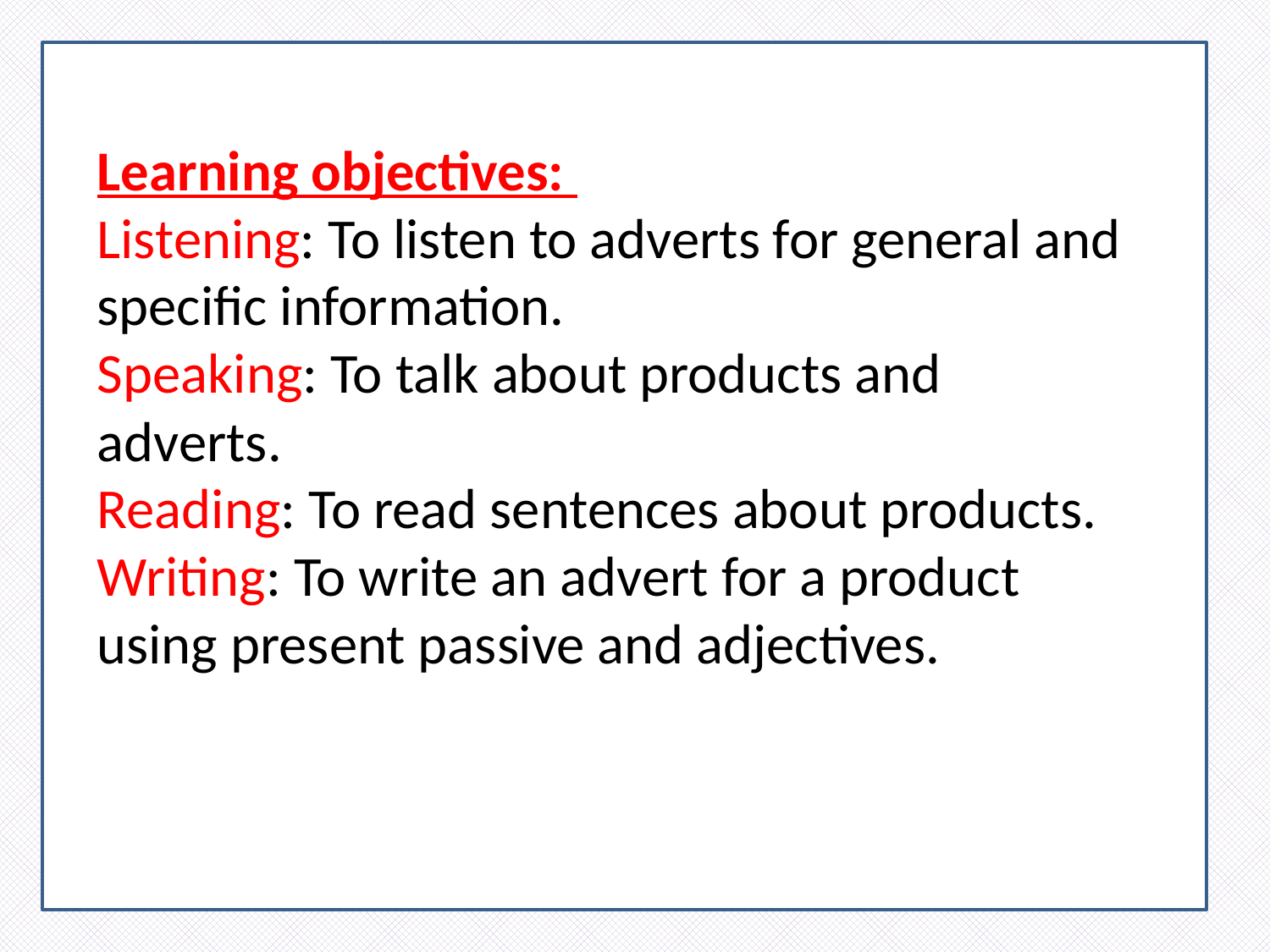

Learning objectives:
Listening: To listen to adverts for general and specific information.
Speaking: To talk about products and adverts.
Reading: To read sentences about products.
Writing: To write an advert for a product using present passive and adjectives.